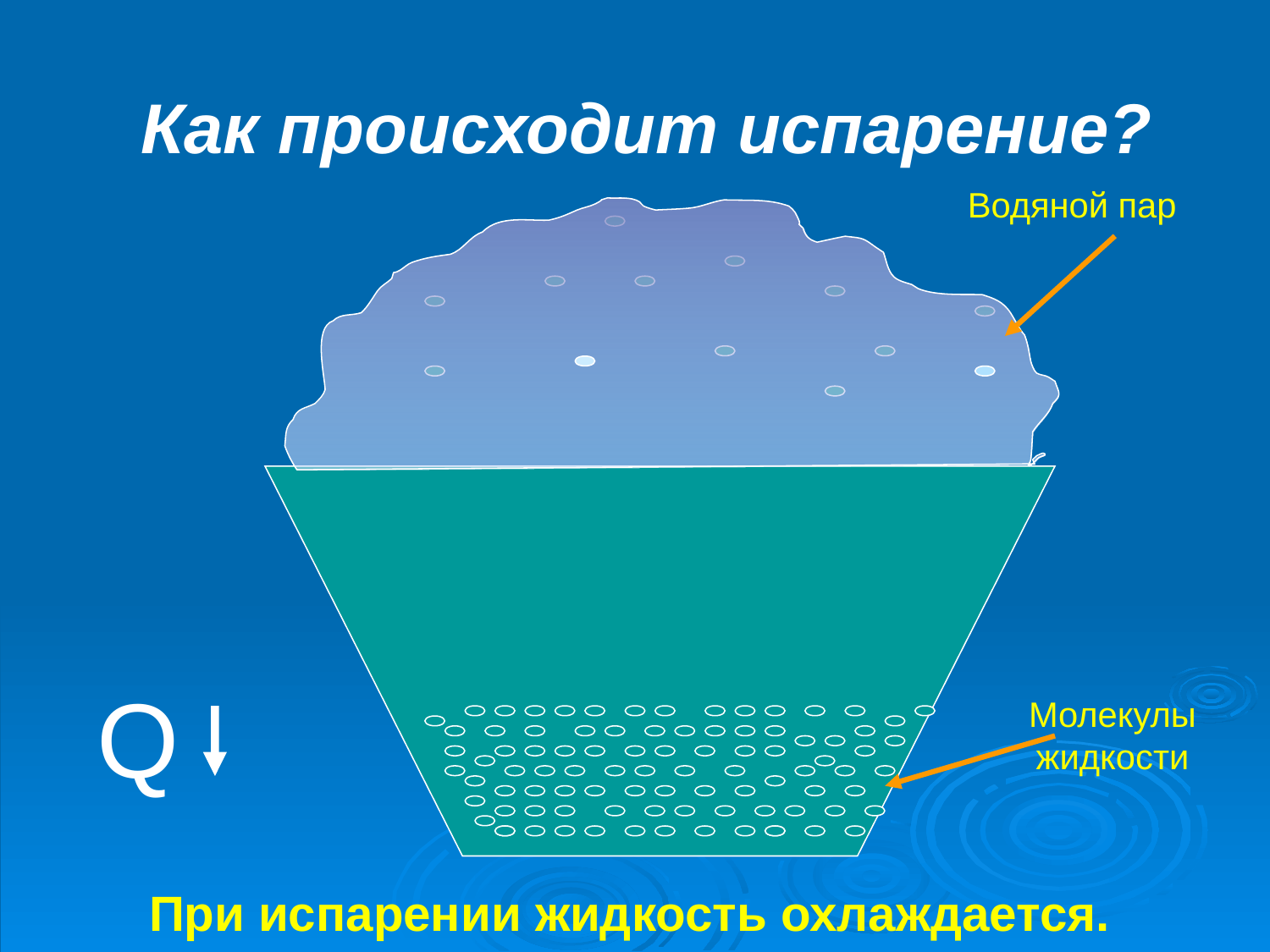

# Как происходит испарение?
Водяной пар

Q
Молекулы жидкости

При испарении жидкость охлаждается.